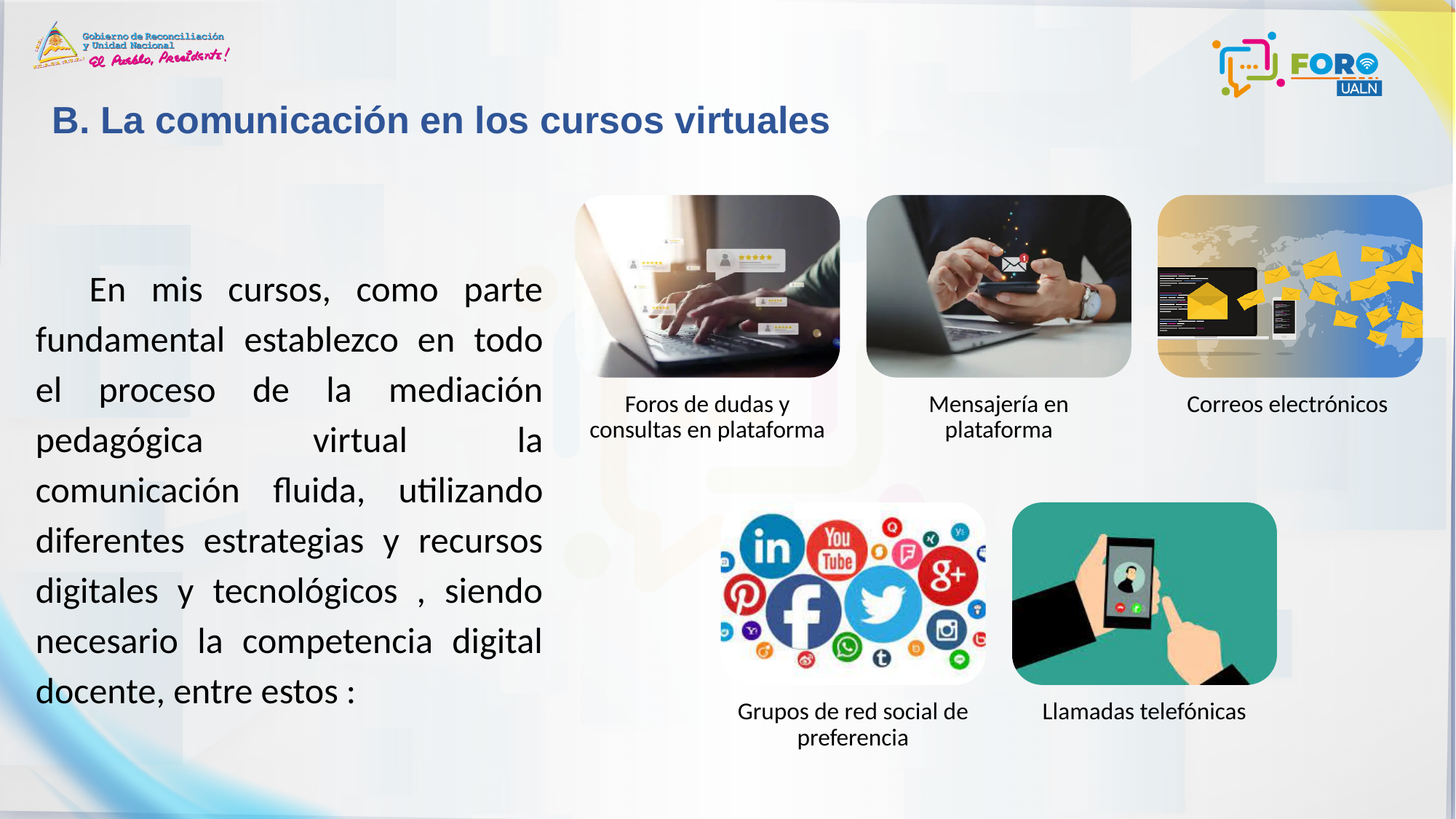

# B. La comunicación en los cursos virtuales
Foros de dudas y consultas en plataforma
Mensajería en plataforma
Correos electrónicos
Grupos de red social de preferencia
Llamadas telefónicas
En mis cursos, como parte fundamental establezco en todo el proceso de la mediación pedagógica virtual la comunicación fluida, utilizando diferentes estrategias y recursos digitales y tecnológicos , siendo necesario la competencia digital docente, entre estos :